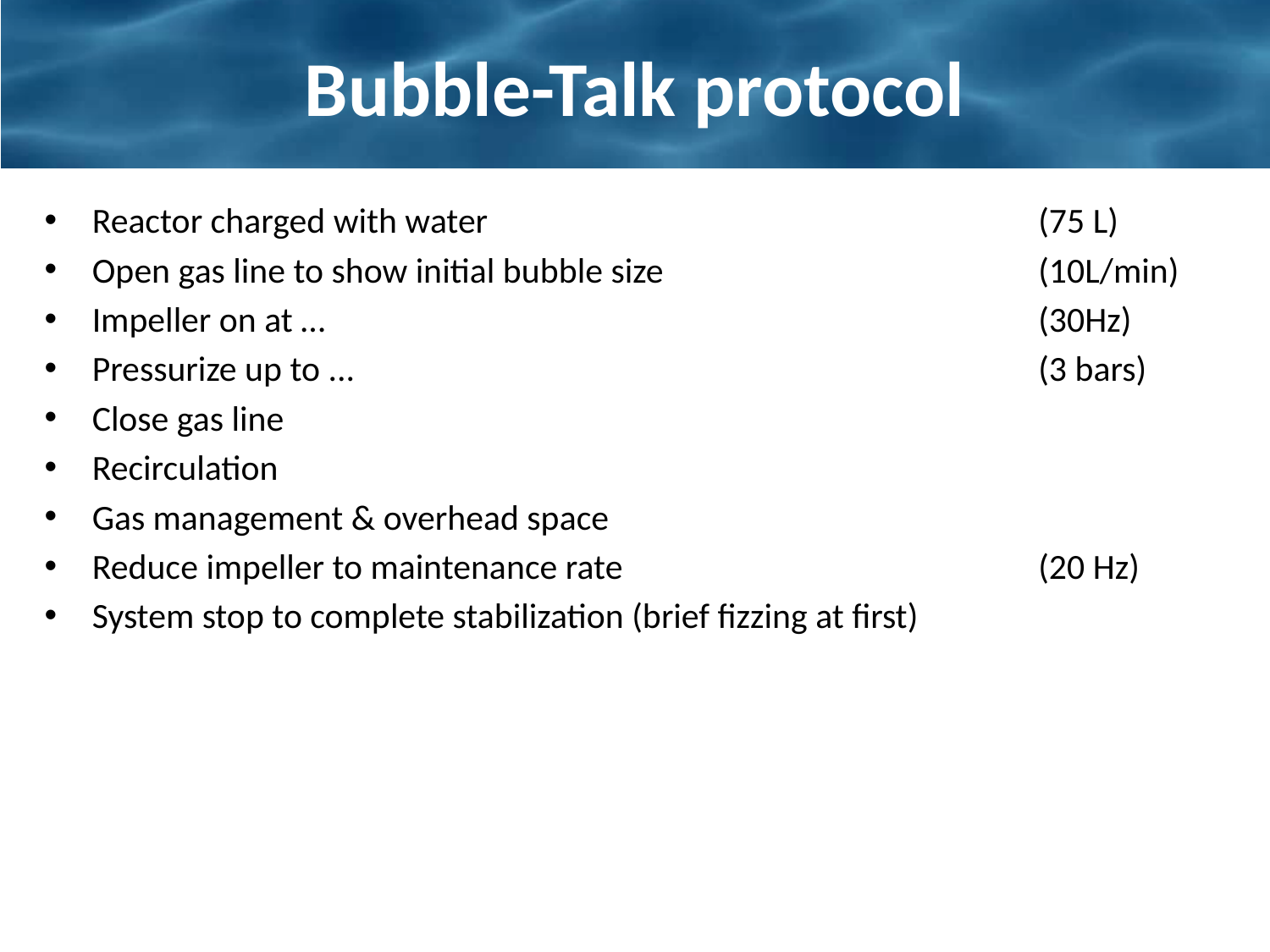

# Bubble-Talk protocol
Reactor charged with water	(75 L)
Open gas line to show initial bubble size	(10L/min)
Impeller on at …	(30Hz)
Pressurize up to ...	(3 bars)
Close gas line
Recirculation
Gas management & overhead space
Reduce impeller to maintenance rate	(20 Hz)
System stop to complete stabilization (brief fizzing at first)